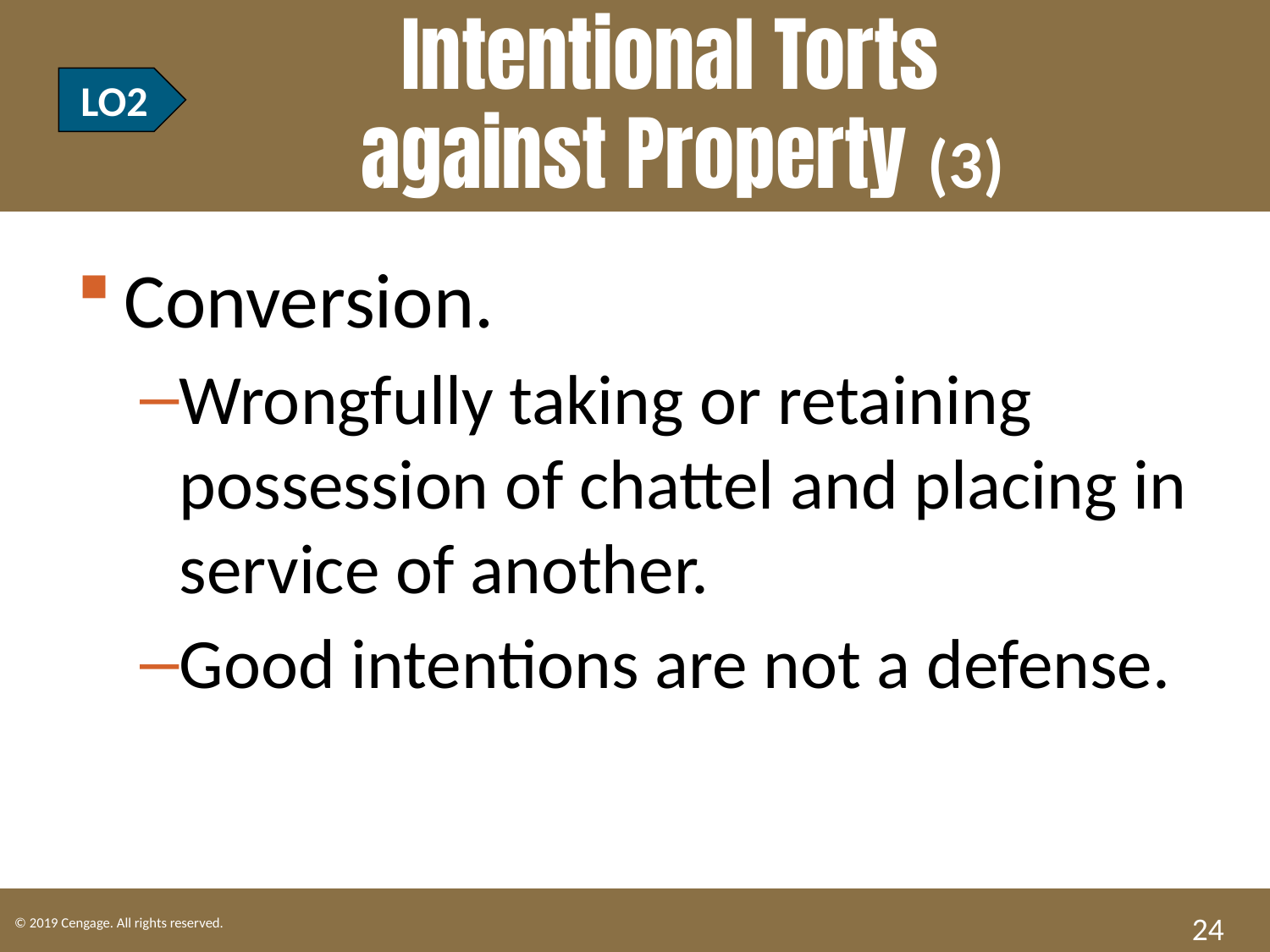

LO2            Intentional Torts
     against Property (3)
LO2
Conversion.
Wrongfully taking or retaining possession of chattel and placing in service of another.
Good intentions are not a defense.
24